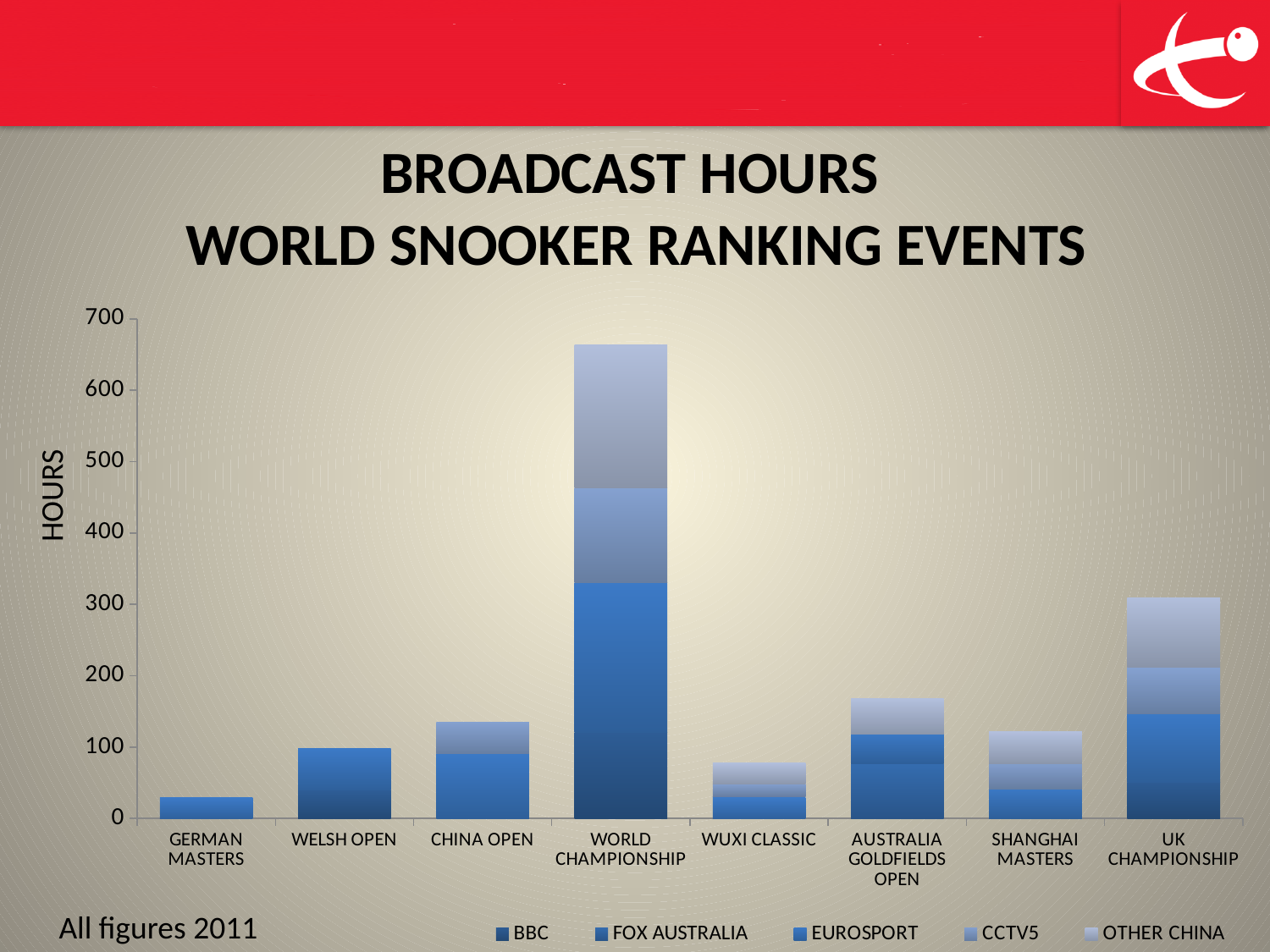

# BROADCAST HOURS WORLD SNOOKER RANKING EVENTS

### Chart

| Category | BBC | FOX AUSTRALIA | EUROSPORT | CCTV5 | OTHER CHINA |
|---|---|---|---|---|---|
| GERMAN MASTERS | None | None | 29.0 | None | None |
| WELSH OPEN | 39.75 | None | 58.449999999999996 | 0.0 | None |
| CHINA OPEN | None | None | 91.33 | 43.309999999999995 | None |
| WORLD CHAMPIONSHIP | 120.1 | None | 210.52 | 132.5 | 200.5 |
| WUXI CLASSIC | None | None | 30.4 | 18.3 | 28.9 |
| AUSTRALIA GOLDFIELDS OPEN | None | 77.03 | 41.05 | None | 50.5 |
| SHANGHAI MASTERS | None | None | 41.25 | 35.9 | 45.0 |
| UK CHAMPIONSHIP | 50.949999999999996 | None | 96.25 | 65.01 | 97.1 |
HOURS
All figures 2011